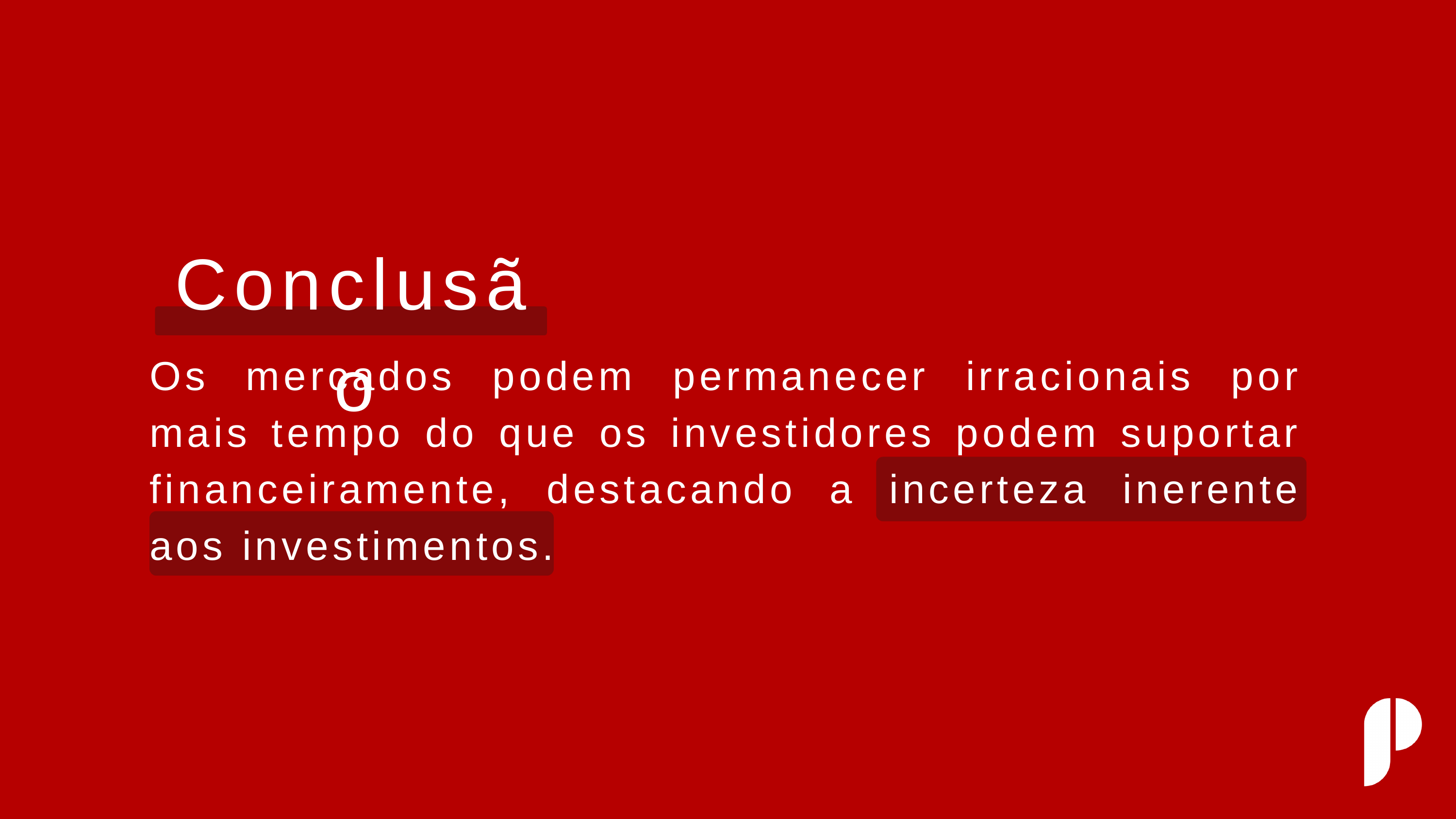

Operações realizadas no Brasil
Conclusão

Os mercados podem permanecer irracionais por mais tempo do que os investidores podem suportar financeiramente, destacando a incerteza inerente aos investimentos.